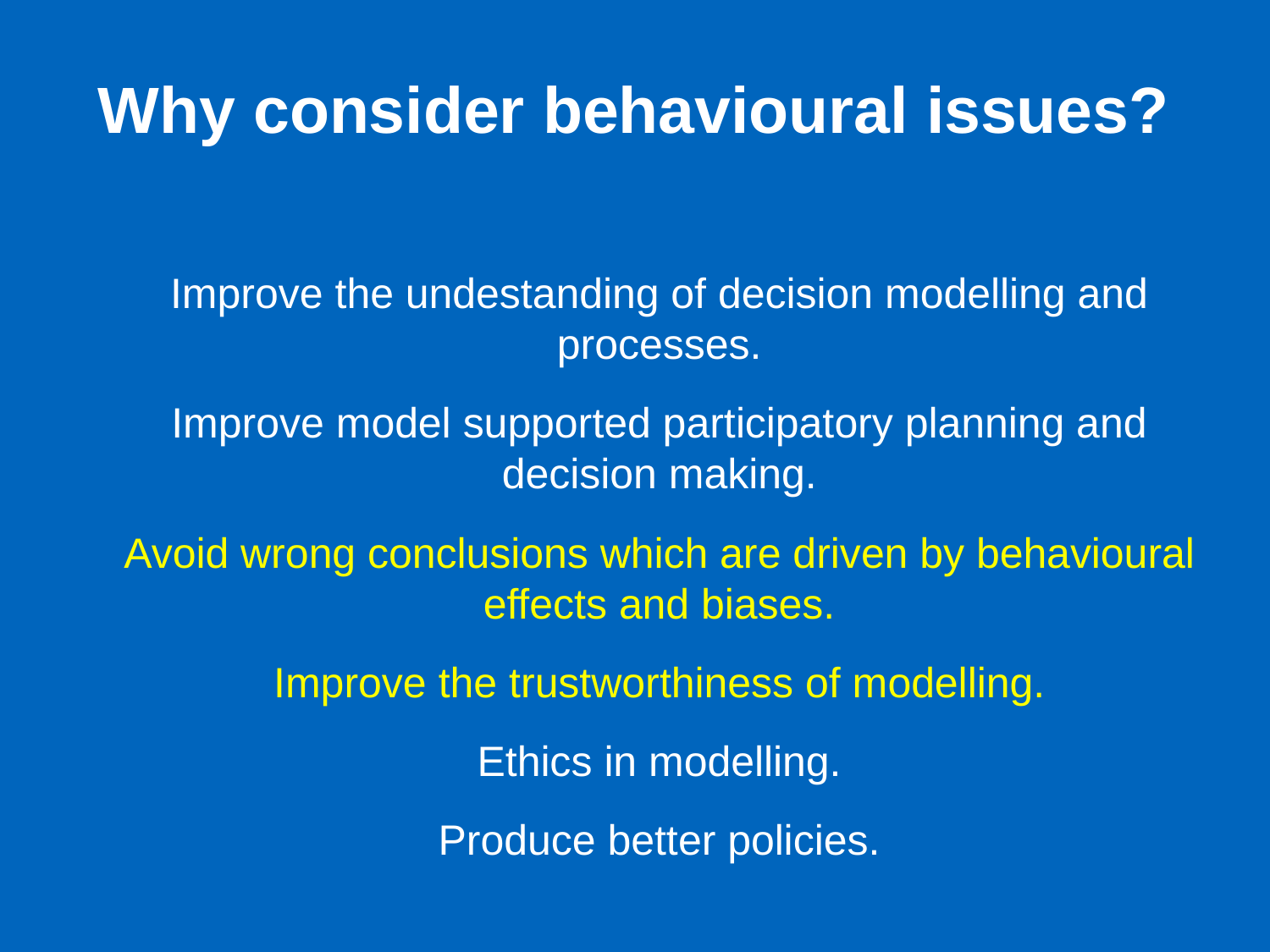

# Why consider behavioural issues?
Improve the undestanding of decision modelling and processes.

Improve model supported participatory planning and decision making.

Avoid wrong conclusions which are driven by behavioural effects and biases.

Improve the trustworthiness of modelling.

Ethics in modelling.

Produce better policies.